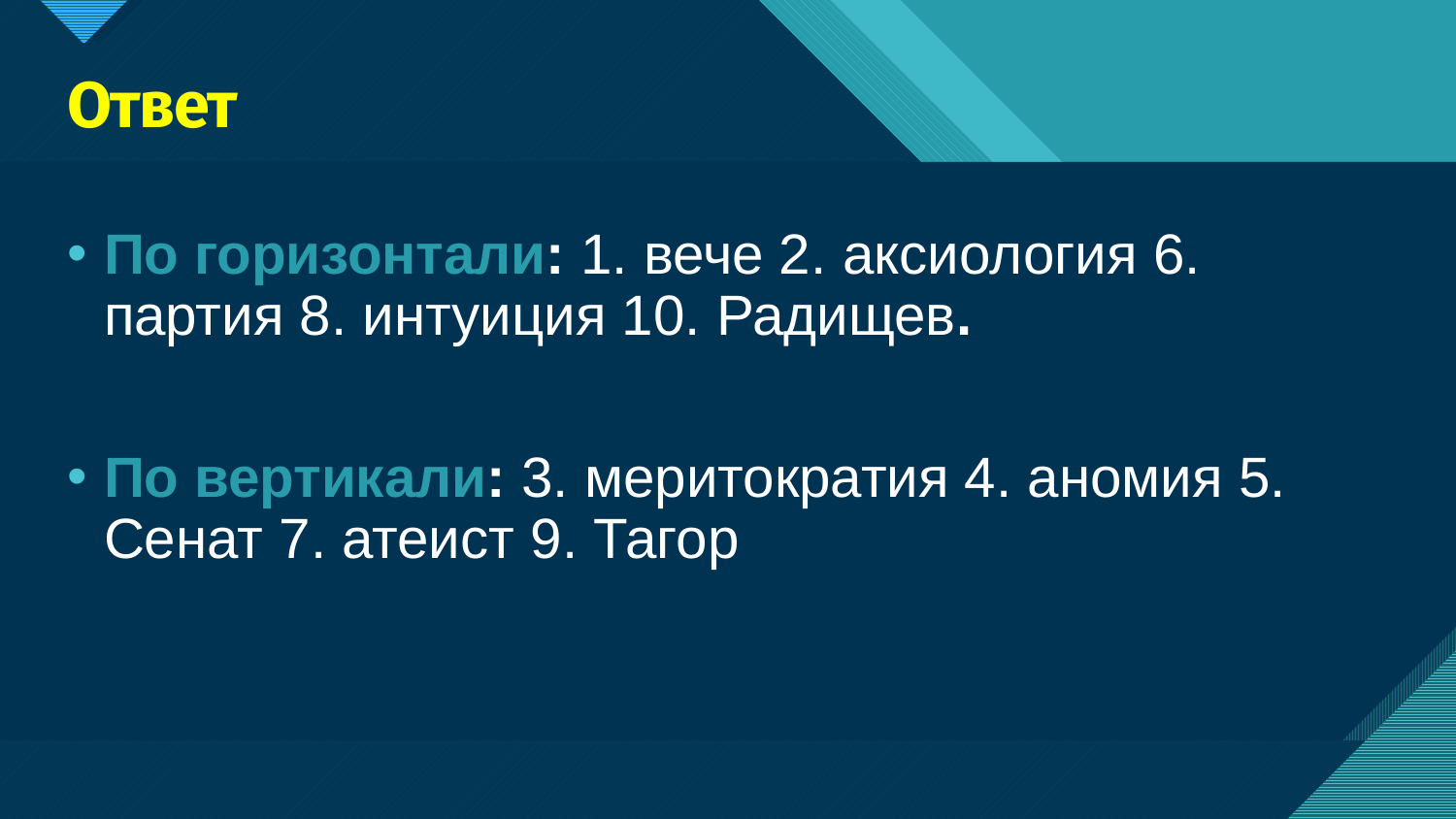

# Ответ
По горизонтали: 1. вече 2. аксиология 6. партия 8. интуиция 10. Радищев.

По вертикали: 3. меритократия 4. аномия 5. Сенат 7. атеист 9. Тагор